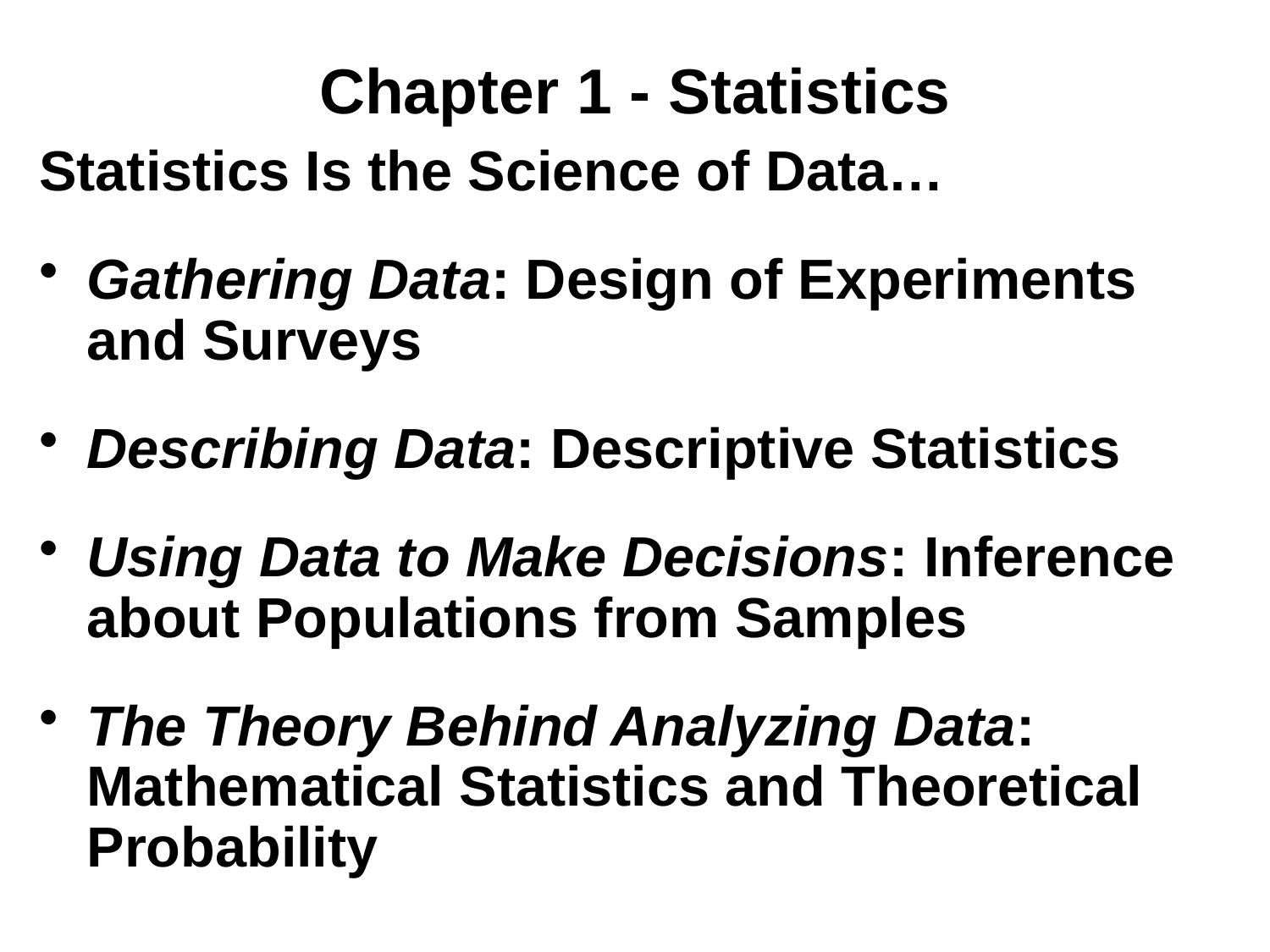

# Chapter 1 - Statistics
Statistics Is the Science of Data…

Gathering Data: Design of Experiments and Surveys

Describing Data: Descriptive Statistics

Using Data to Make Decisions: Inference about Populations from Samples

The Theory Behind Analyzing Data: Mathematical Statistics and Theoretical Probability